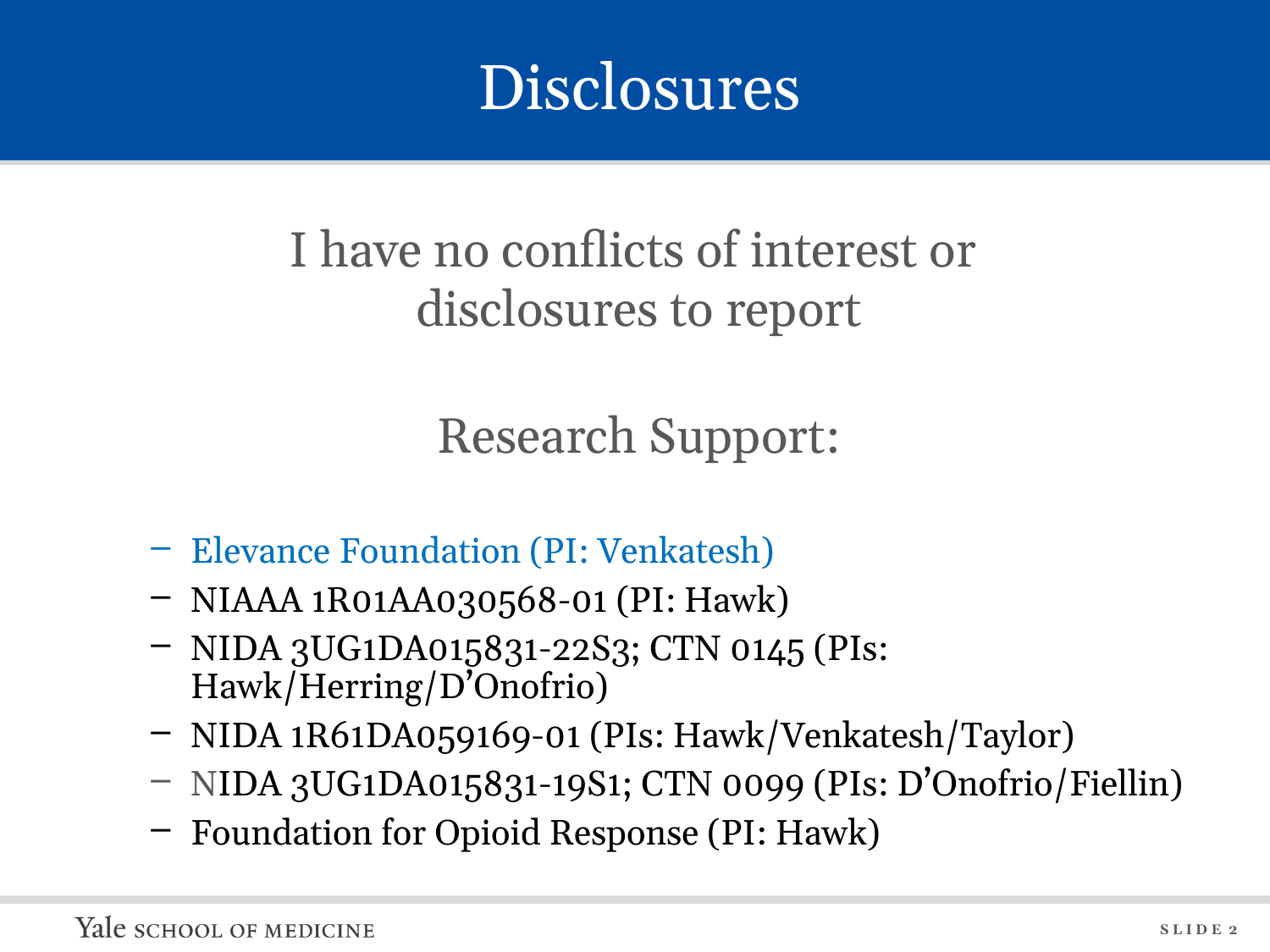

# Disclosures

I have no conflicts of interest or
disclosures to report

Research Support:

Elevance Foundation (PI: Venkatesh)
NIAAA 1R01AA030568-01 (PI: Hawk)
NIDA 3UG1DA015831-22S3; CTN 0145 (PIs: Hawk/Herring/D’Onofrio)
NIDA 1R61DA059169-01 (PIs: Hawk/Venkatesh/Taylor)
NIDA 3UG1DA015831-19S1; CTN 0099 (PIs: D’Onofrio/Fiellin)
Foundation for Opioid Response (PI: Hawk)